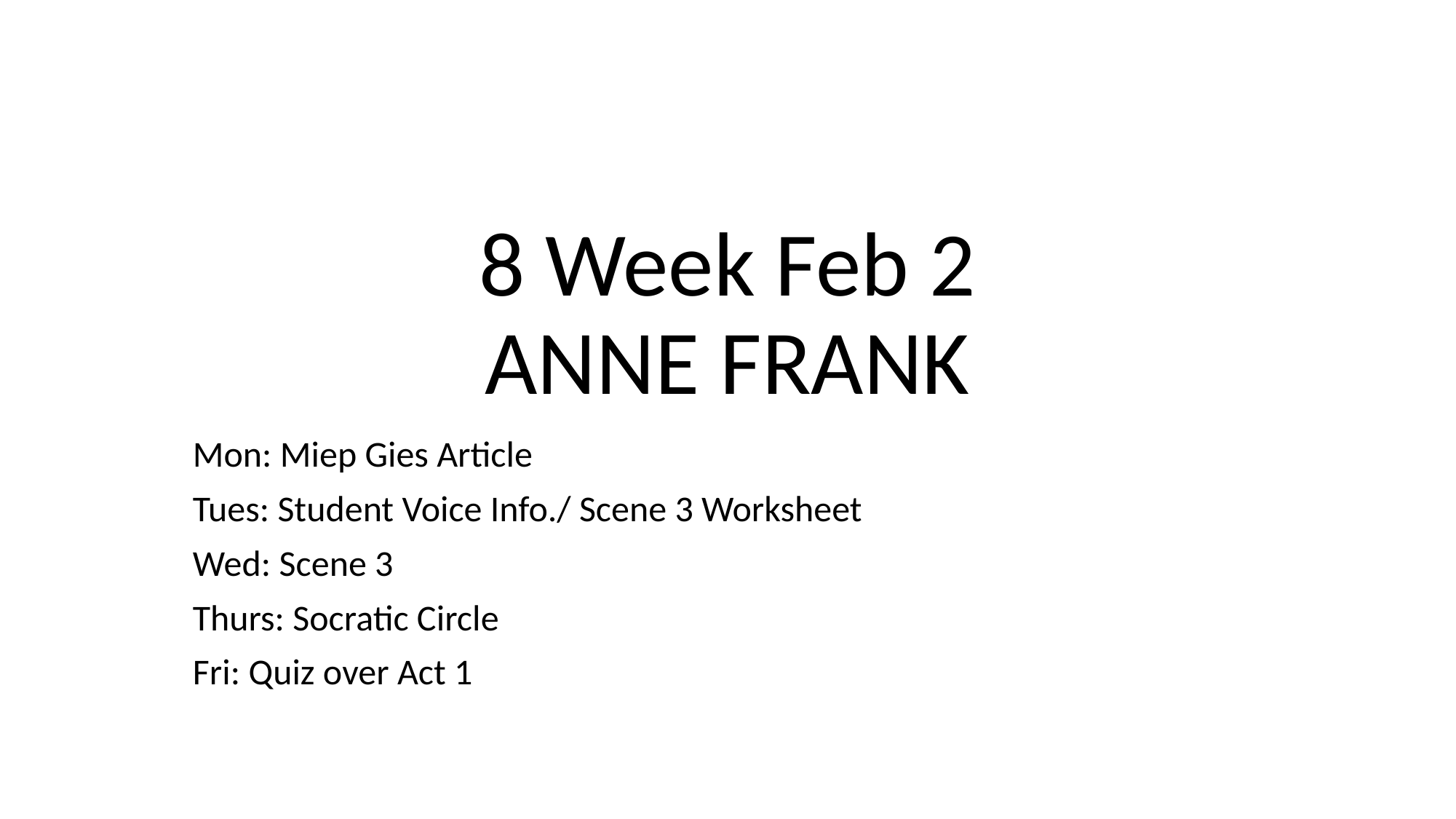

# 8 Week Feb 2 ANNE FRANK
Mon: Miep Gies Article
Tues: Student Voice Info./ Scene 3 Worksheet
Wed: Scene 3
Thurs: Socratic Circle
Fri: Quiz over Act 1